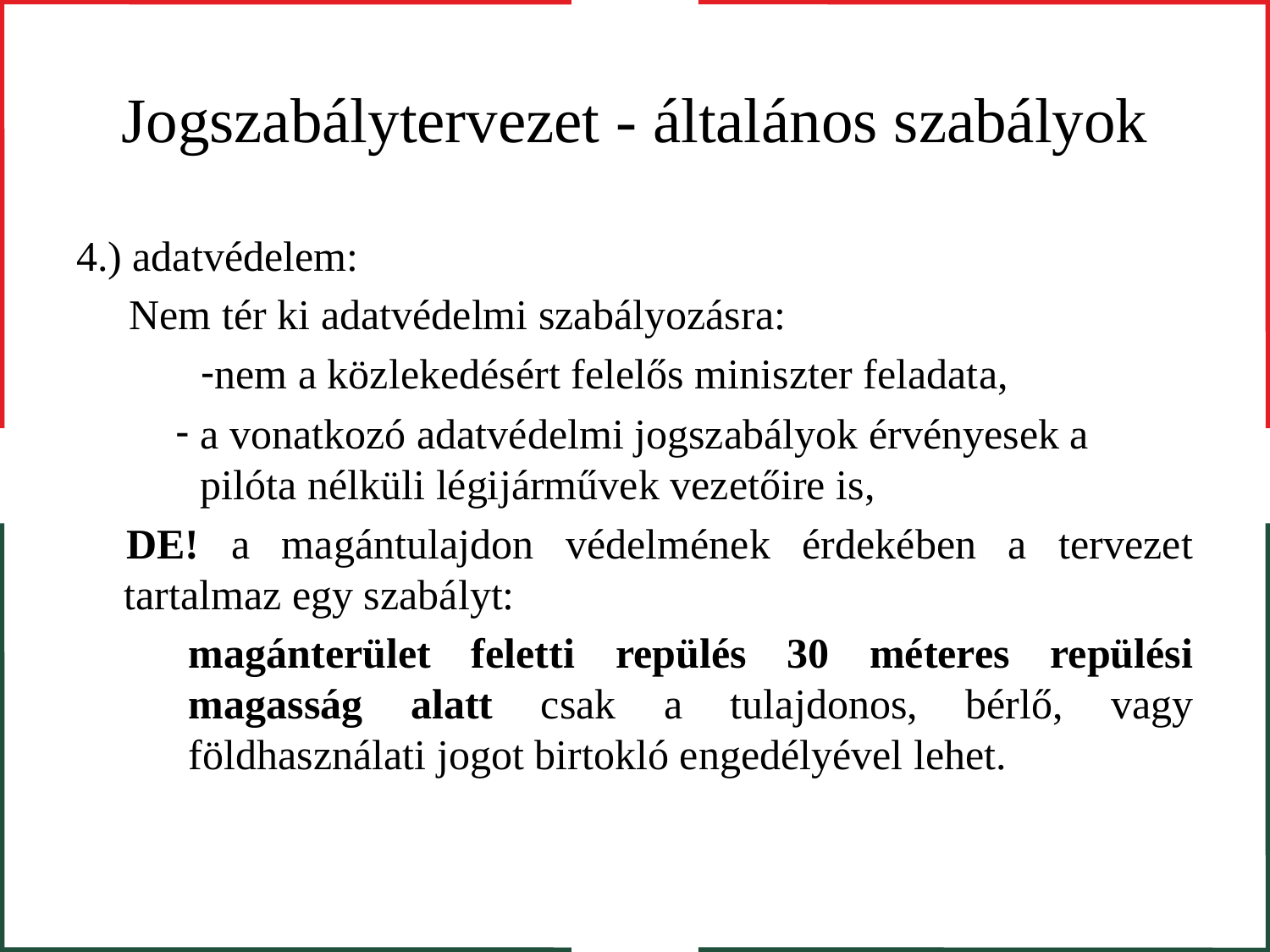

# Jogszabálytervezet - általános szabályok
4.) adatvédelem:
     Nem tér ki adatvédelmi szabályozásra:
nem a közlekedésért felelős miniszter feladata,
a vonatkozó adatvédelmi jogszabályok érvényesek a pilóta nélküli légijárművek vezetőire is,
DE! a magántulajdon védelmének érdekében a tervezet tartalmaz egy szabályt:
magánterület feletti repülés 30 méteres repülési magasság alatt csak a tulajdonos, bérlő, vagy földhasználati jogot birtokló engedélyével lehet.